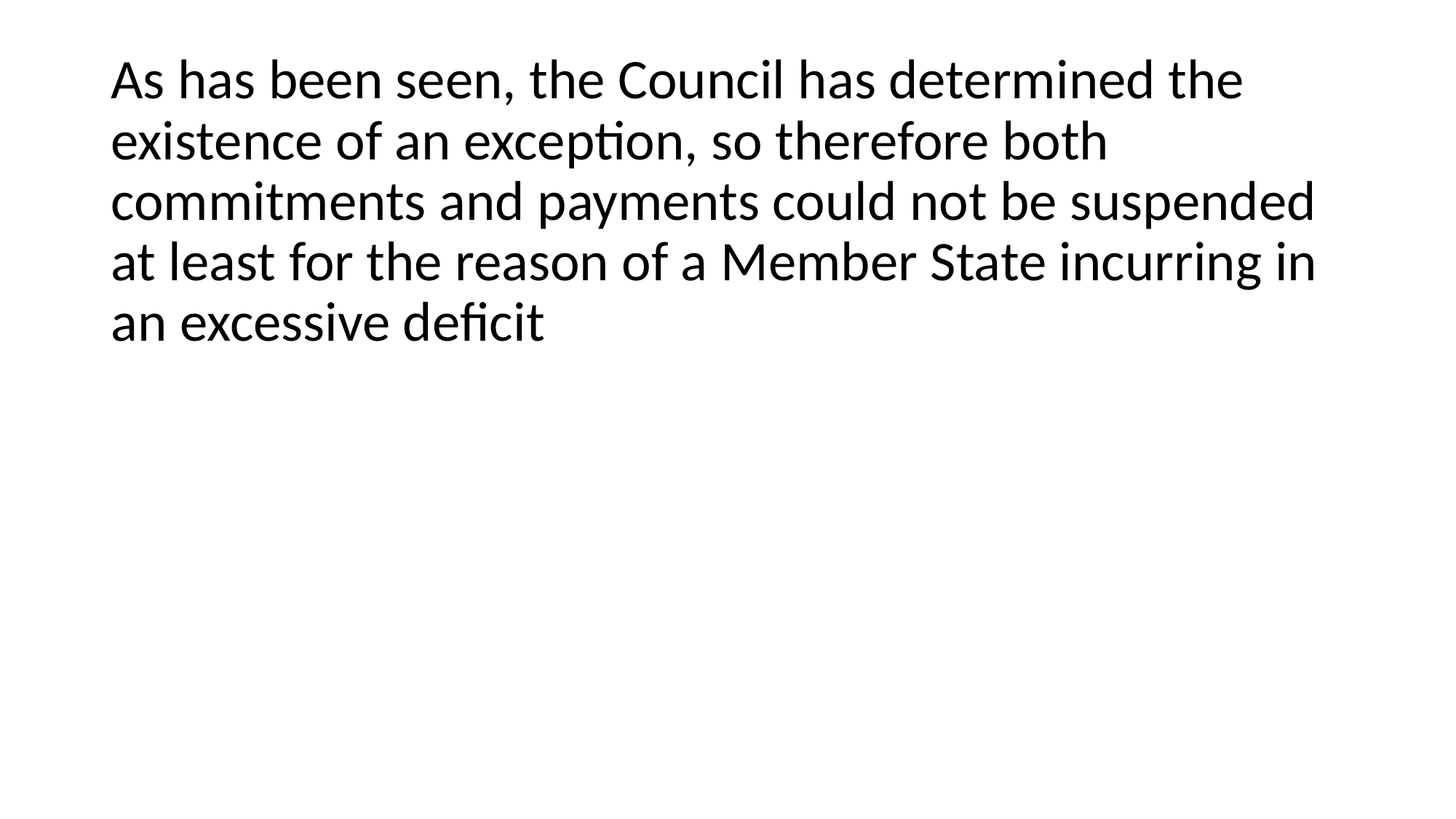

# As has been seen, the Council has determined the existence of an exception, so therefore both commitments and payments could not be suspended at least for the reason of a Member State incurring in an excessive deficit